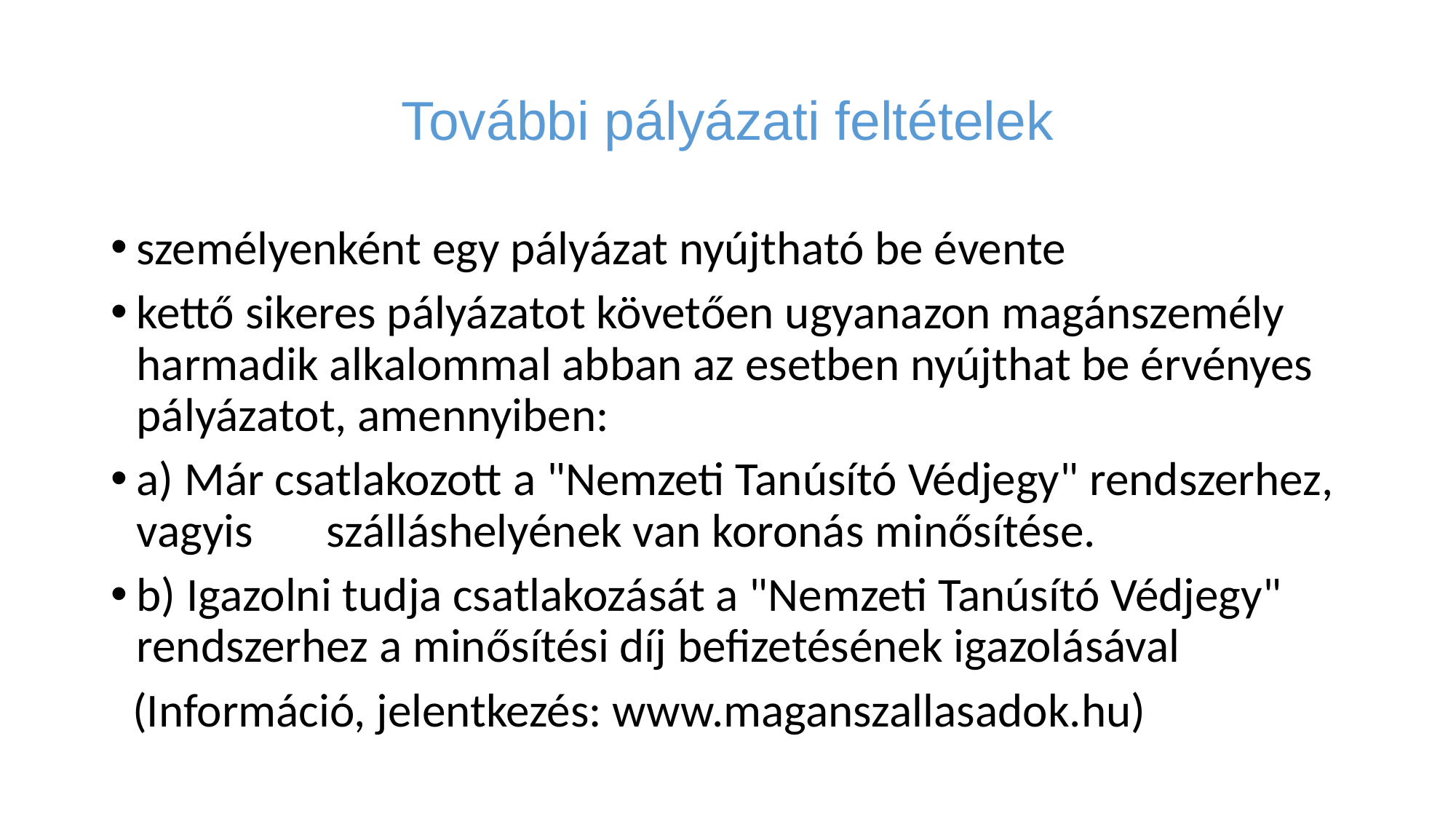

# További pályázati feltételek
személyenként egy pályázat nyújtható be évente
kettő sikeres pályázatot követően ugyanazon magánszemély harmadik alkalommal abban az esetben nyújthat be érvényes pályázatot, amennyiben:
a) Már csatlakozott a "Nemzeti Tanúsító Védjegy" rendszerhez, vagyis 	szálláshelyének van koronás minősítése.
b) Igazolni tudja csatlakozását a "Nemzeti Tanúsító Védjegy" rendszerhez a minősítési díj befizetésének igazolásával
  (Információ, jelentkezés: www.maganszallasadok.hu)